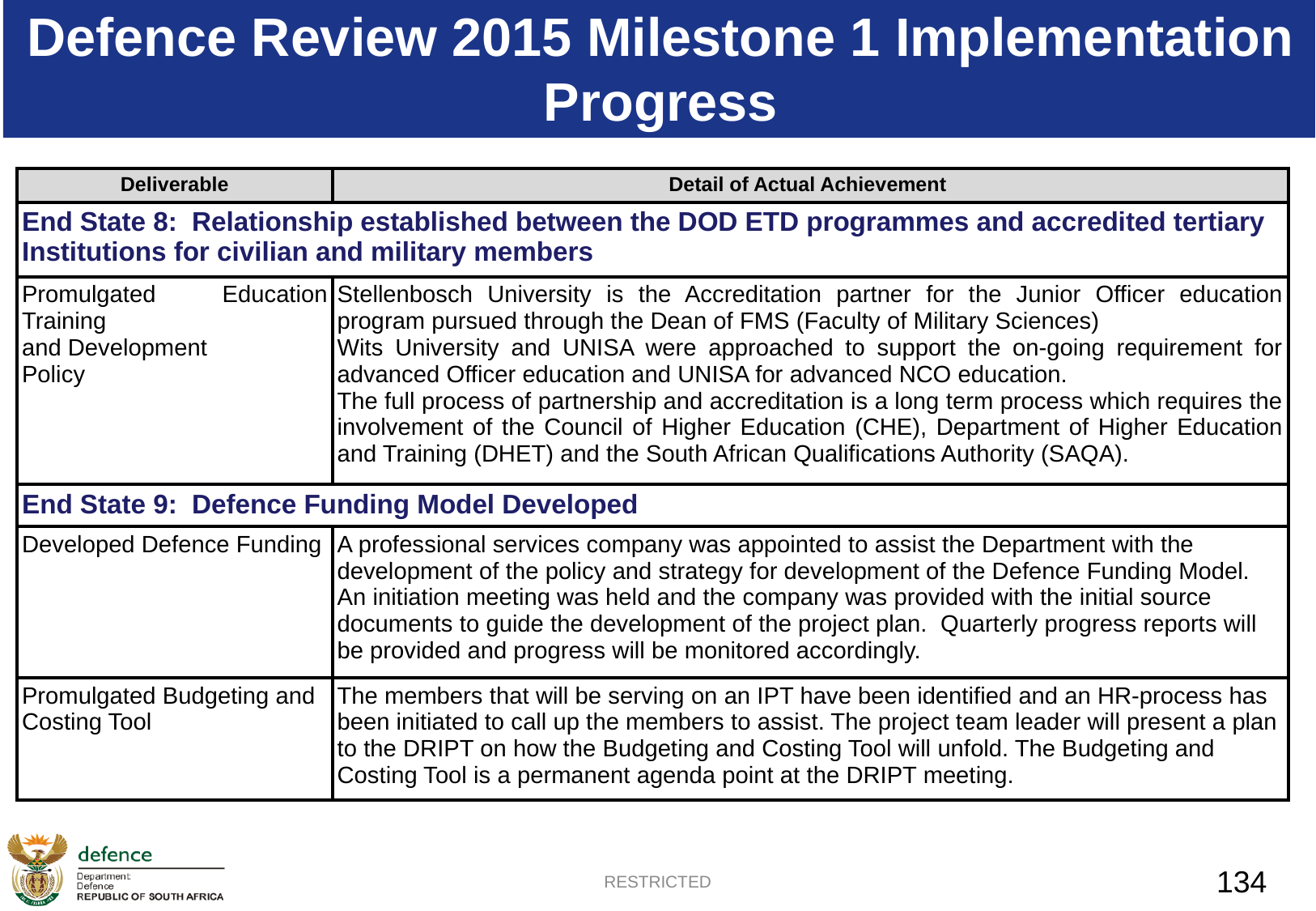

Defence Review 2015 Milestone 1 Implementation Progress
| Deliverable | Detail of Actual Achievement |
| --- | --- |
| End State 8: Relationship established between the DOD ETD programmes and accredited tertiary Institutions for civilian and military members |  |
| Promulgated Education Training and Development Policy | Stellenbosch University is the Accreditation partner for the Junior Officer education program pursued through the Dean of FMS (Faculty of Military Sciences) Wits University and UNISA were approached to support the on-going requirement for advanced Officer education and UNISA for advanced NCO education. The full process of partnership and accreditation is a long term process which requires the involvement of the Council of Higher Education (CHE), Department of Higher Education and Training (DHET) and the South African Qualifications Authority (SAQA). |
| End State 9: Defence Funding Model Developed |  |
| Developed Defence Funding | A professional services company was appointed to assist the Department with the development of the policy and strategy for development of the Defence Funding Model. An initiation meeting was held and the company was provided with the initial source documents to guide the development of the project plan. Quarterly progress reports will be provided and progress will be monitored accordingly. |
| Promulgated Budgeting and Costing Tool | The members that will be serving on an IPT have been identified and an HR-process has been initiated to call up the members to assist. The project team leader will present a plan to the DRIPT on how the Budgeting and Costing Tool will unfold. The Budgeting and Costing Tool is a permanent agenda point at the DRIPT meeting. |
CONFIDENTIAL
134